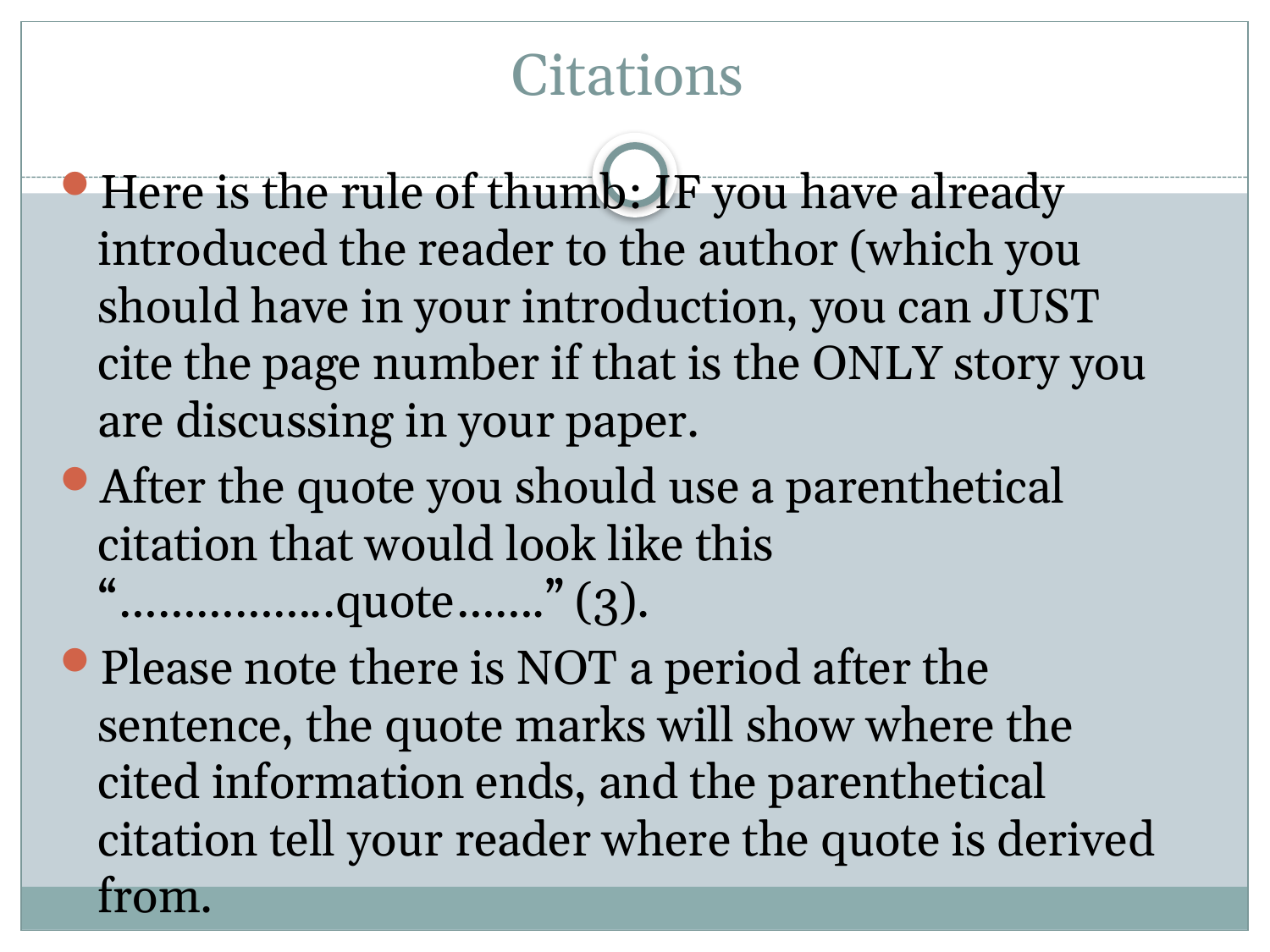

# Citations
Here is the rule of thumb: IF you have already introduced the reader to the author (which you should have in your introduction, you can JUST cite the page number if that is the ONLY story you are discussing in your paper.
After the quote you should use a parenthetical citation that would look like this “……………..quote…….” (3).
Please note there is NOT a period after the sentence, the quote marks will show where the cited information ends, and the parenthetical citation tell your reader where the quote is derived from.